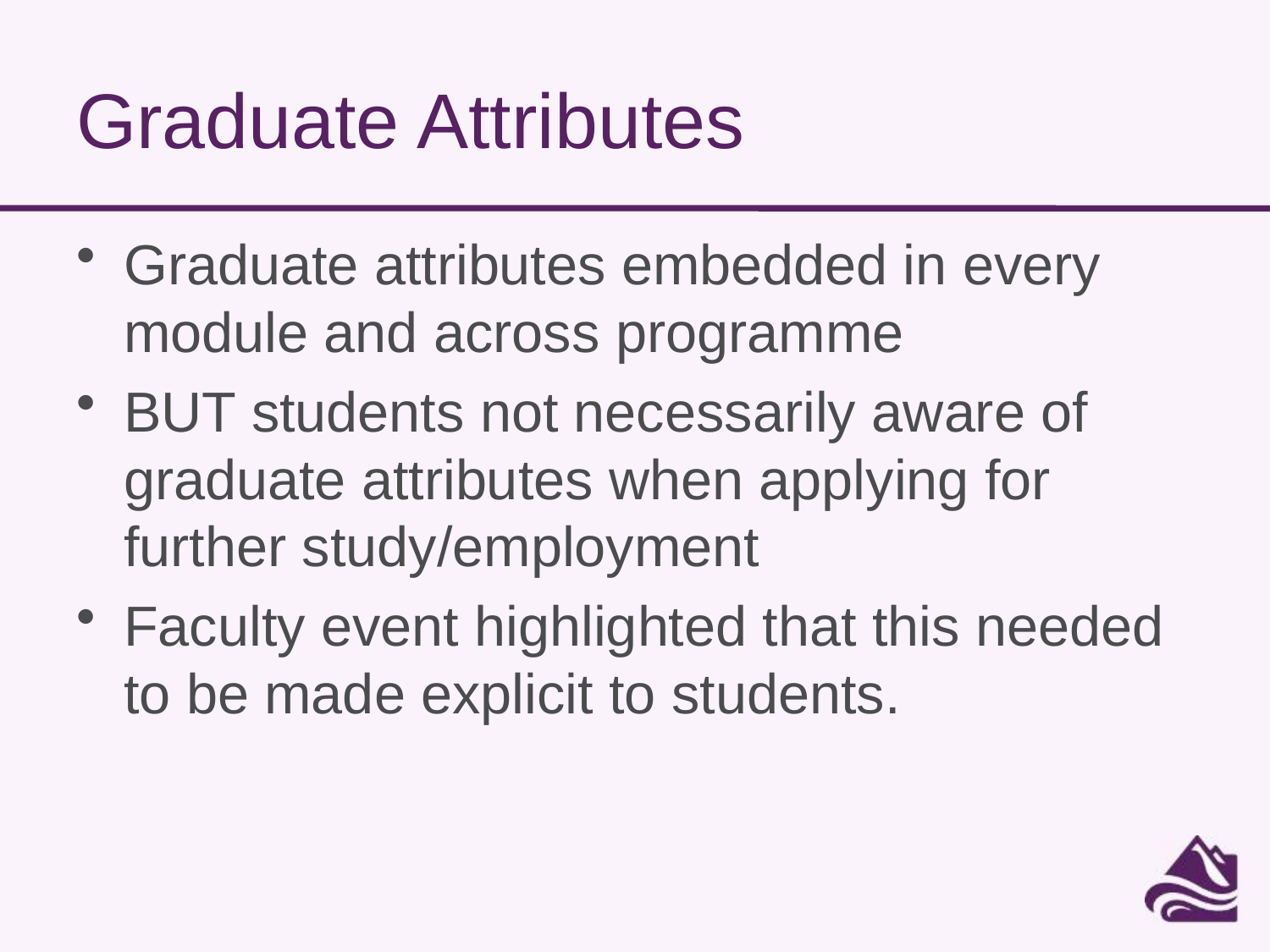

# Graduate Attributes
Graduate attributes embedded in every module and across programme
BUT students not necessarily aware of graduate attributes when applying for further study/employment
Faculty event highlighted that this needed to be made explicit to students.